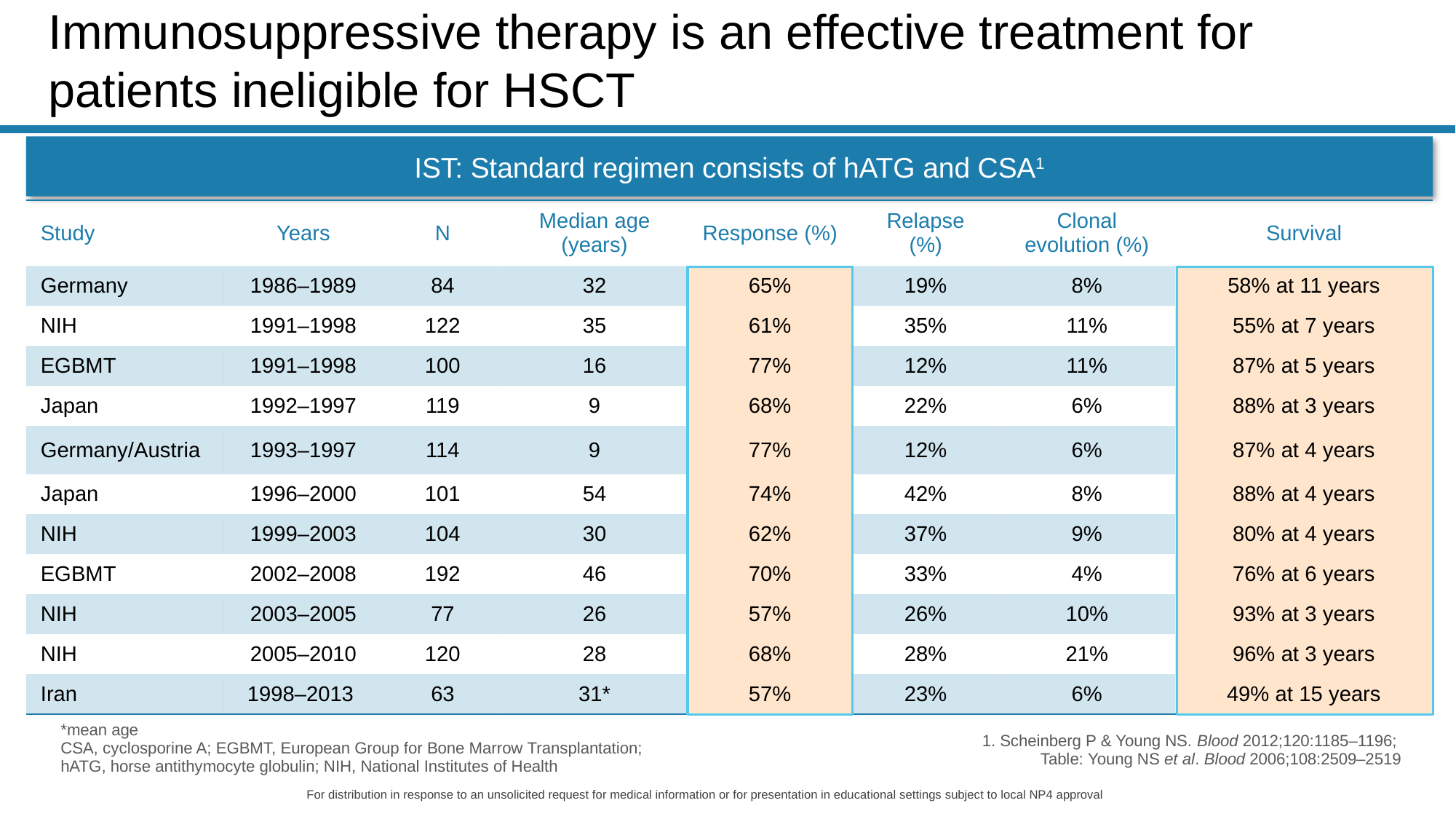

# Immunosuppressive therapy is an effective treatment for patients ineligible for HSCT
IST: Standard regimen consists of hATG and CSA1
| Study | Years | N | Median age (years) | Response (%) | Relapse (%) | Clonal evolution (%) | Survival |
| --- | --- | --- | --- | --- | --- | --- | --- |
| Germany | 1986–1989 | 84 | 32 | 65% | 19% | 8% | 58% at 11 years |
| NIH | 1991–1998 | 122 | 35 | 61% | 35% | 11% | 55% at 7 years |
| EGBMT | 1991–1998 | 100 | 16 | 77% | 12% | 11% | 87% at 5 years |
| Japan | 1992–1997 | 119 | 9 | 68% | 22% | 6% | 88% at 3 years |
| Germany/Austria | 1993–1997 | 114 | 9 | 77% | 12% | 6% | 87% at 4 years |
| Japan | 1996–2000 | 101 | 54 | 74% | 42% | 8% | 88% at 4 years |
| NIH | 1999–2003 | 104 | 30 | 62% | 37% | 9% | 80% at 4 years |
| EGBMT | 2002–2008 | 192 | 46 | 70% | 33% | 4% | 76% at 6 years |
| NIH | 2003–2005 | 77 | 26 | 57% | 26% | 10% | 93% at 3 years |
| NIH | 2005–2010 | 120 | 28 | 68% | 28% | 21% | 96% at 3 years |
| Iran | 1998–2013 | 63 | 31\* | 57% | 23% | 6% | 49% at 15 years |

1. Scheinberg P & Young NS. Blood 2012;120:1185–1196;
Table: Young NS et al. Blood 2006;108:2509–2519
*mean age
CSA, cyclosporine A; EGBMT, European Group for Bone Marrow Transplantation;
hATG, horse antithymocyte globulin; NIH, National Institutes of Health